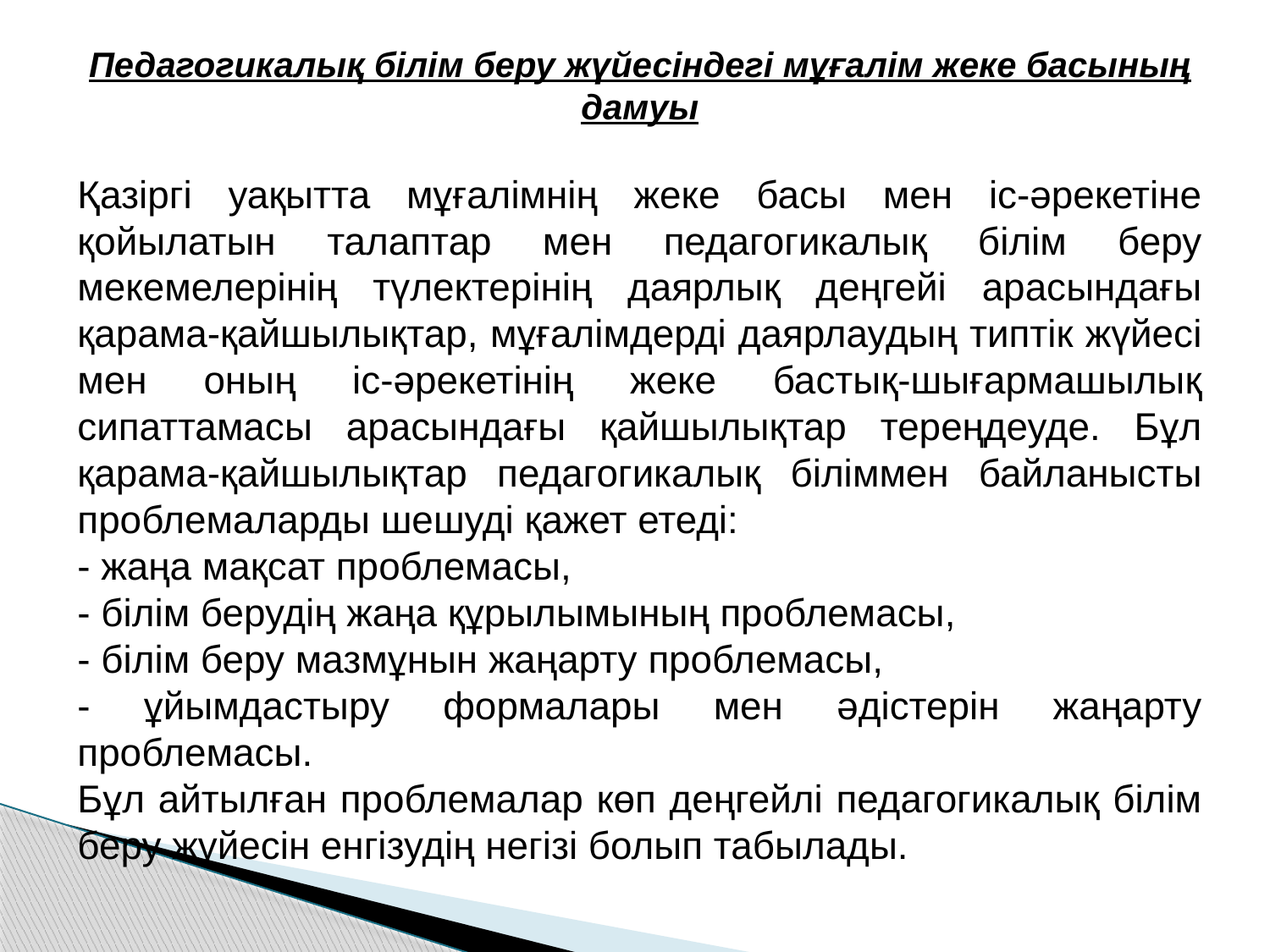

Педагогикалық білім беру жүйесіндегі мұғалім жеке басының дамуы

Қазіргі уақытта мұғалімнің жеке басы мен іс-әрекетіне қойылатын талаптар мен педагогикалық білім беру мекемелерінің түлектерінің даярлық деңгейі арасындағы қарама-қайшылықтар, мұғалімдерді даярлаудың типтік жүйесі мен оның іс-әрекетінің жеке бастық-шығармашылық сипаттамасы арасындағы қайшылықтар тереңдеуде. Бұл қарама-қайшылықтар педагогикалық біліммен байланысты проблемаларды шешуді қажет етеді:
- жаңа мақсат проблемасы,
- білім берудің жаңа құрылымының проблемасы,
- білім беру мазмұнын жаңарту проблемасы,
- ұйымдастыру формалары мен әдістерін жаңарту проблемасы.
Бұл айтылған проблемалар көп деңгейлі педагогикалық білім беру жүйесін енгізудің негізі болып табылады.